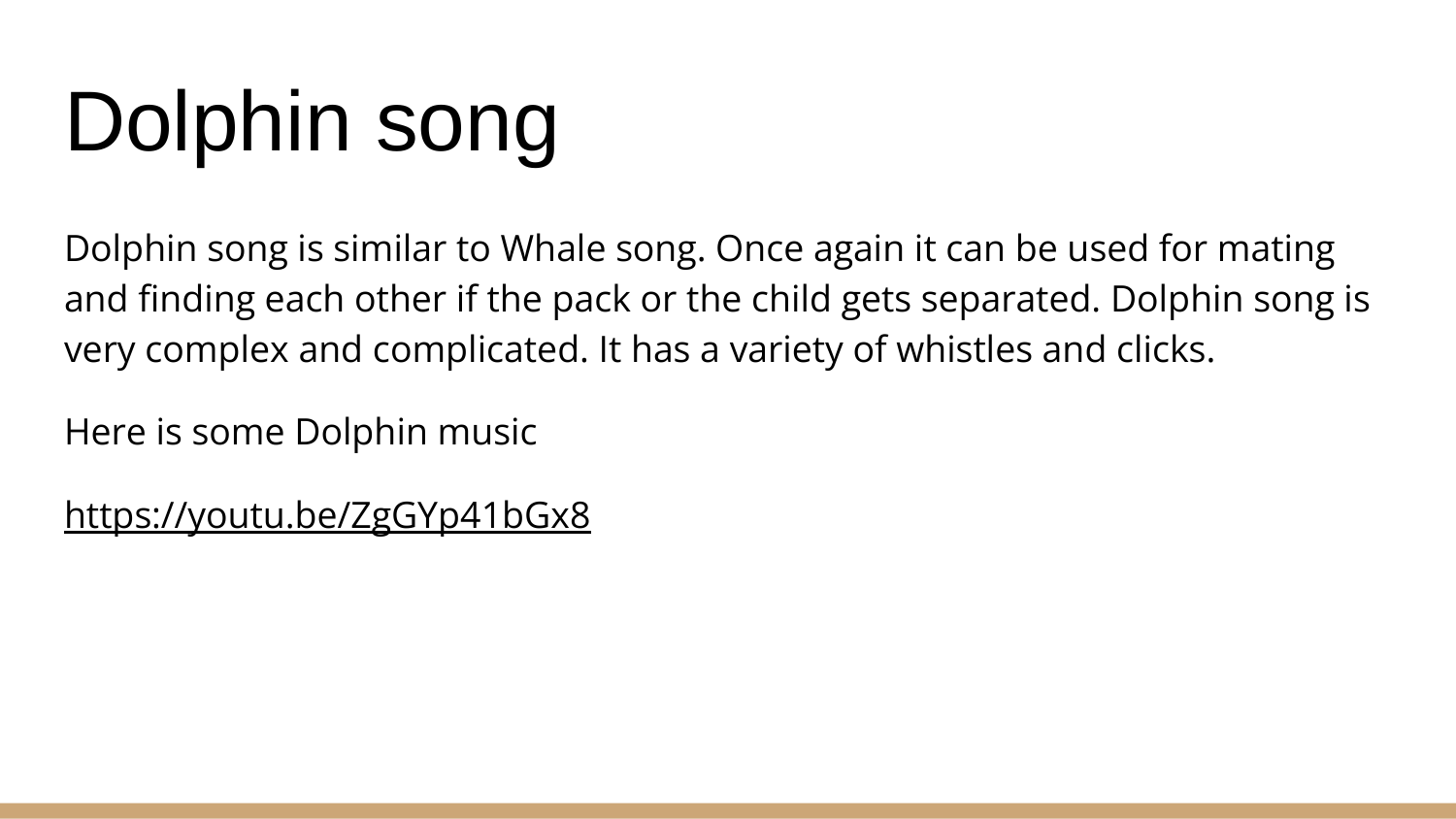

# Dolphin song
Dolphin song is similar to Whale song. Once again it can be used for mating and finding each other if the pack or the child gets separated. Dolphin song is very complex and complicated. It has a variety of whistles and clicks.
Here is some Dolphin music
https://youtu.be/ZgGYp41bGx8